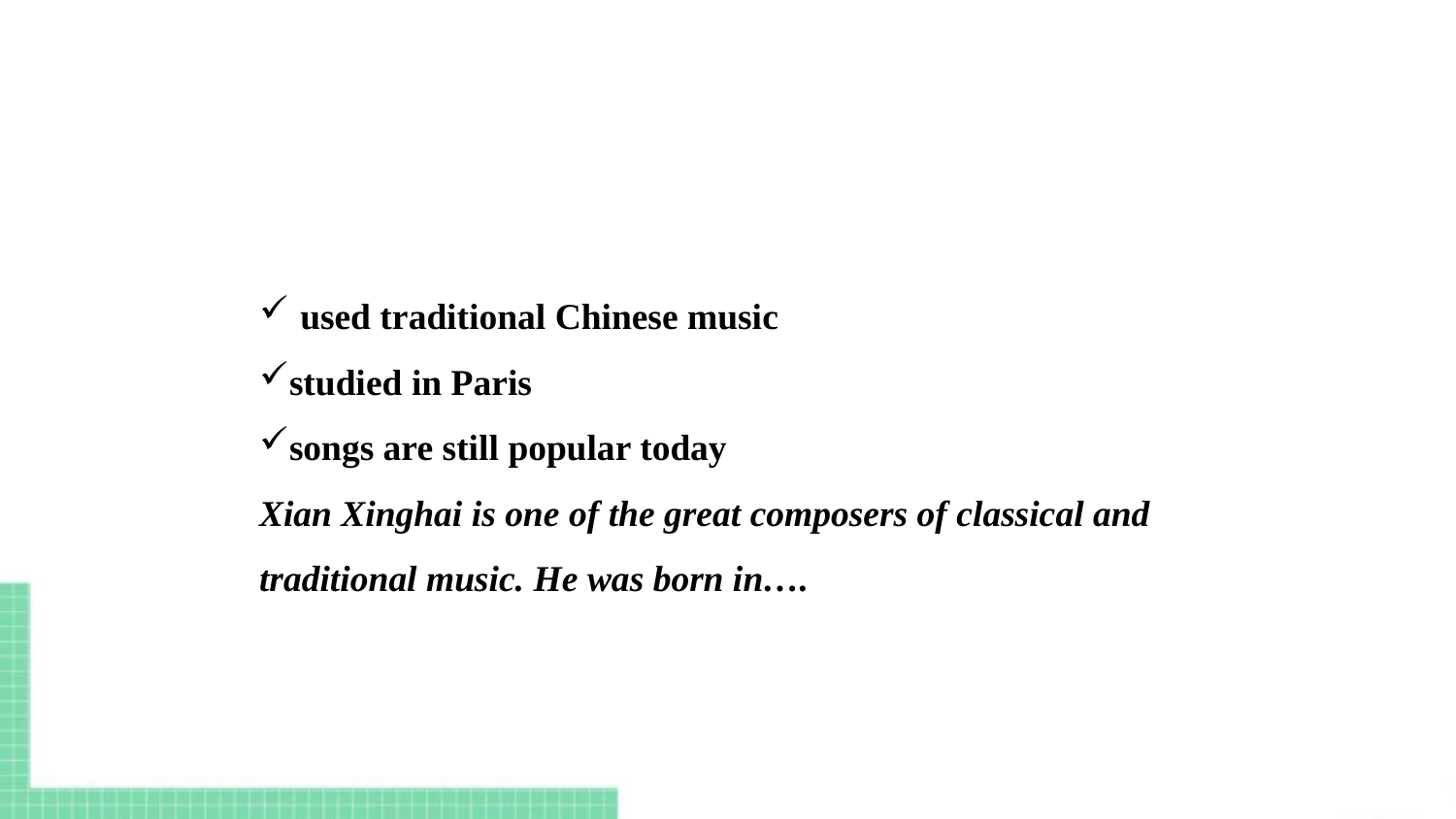

used traditional Chinese music
studied in Paris
songs are still popular today
Xian Xinghai is one of the great composers of classical and
traditional music. He was born in….